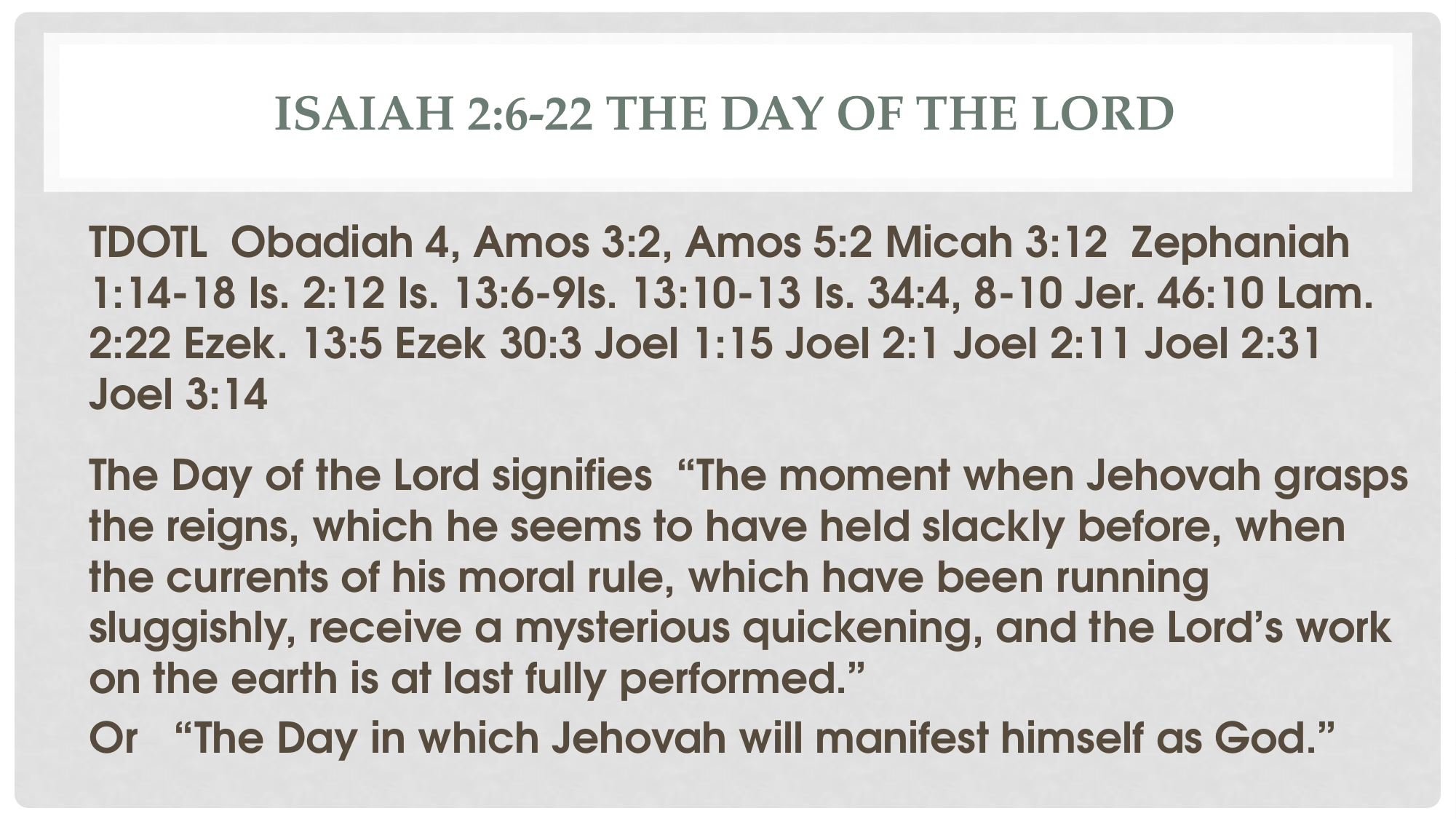

# Isaiah 2:6-22 The Day of the lord
TDOTL  Obadiah 4, Amos 3:2, Amos 5:2 Micah 3:12  Zephaniah 1:14-18 Is. 2:12 Is. 13:6-9Is. 13:10-13 Is. 34:4, 8-10 Jer. 46:10 Lam. 2:22 Ezek. 13:5 Ezek 30:3 Joel 1:15 Joel 2:1 Joel 2:11 Joel 2:31 Joel 3:14

The Day of the Lord signifies  “The moment when Jehovah grasps the reigns, which he seems to have held slackly before, when the currents of his moral rule, which have been running sluggishly, receive a mysterious quickening, and the Lord’s work on the earth is at last fully performed.”
Or   “The Day in which Jehovah will manifest himself as God.”